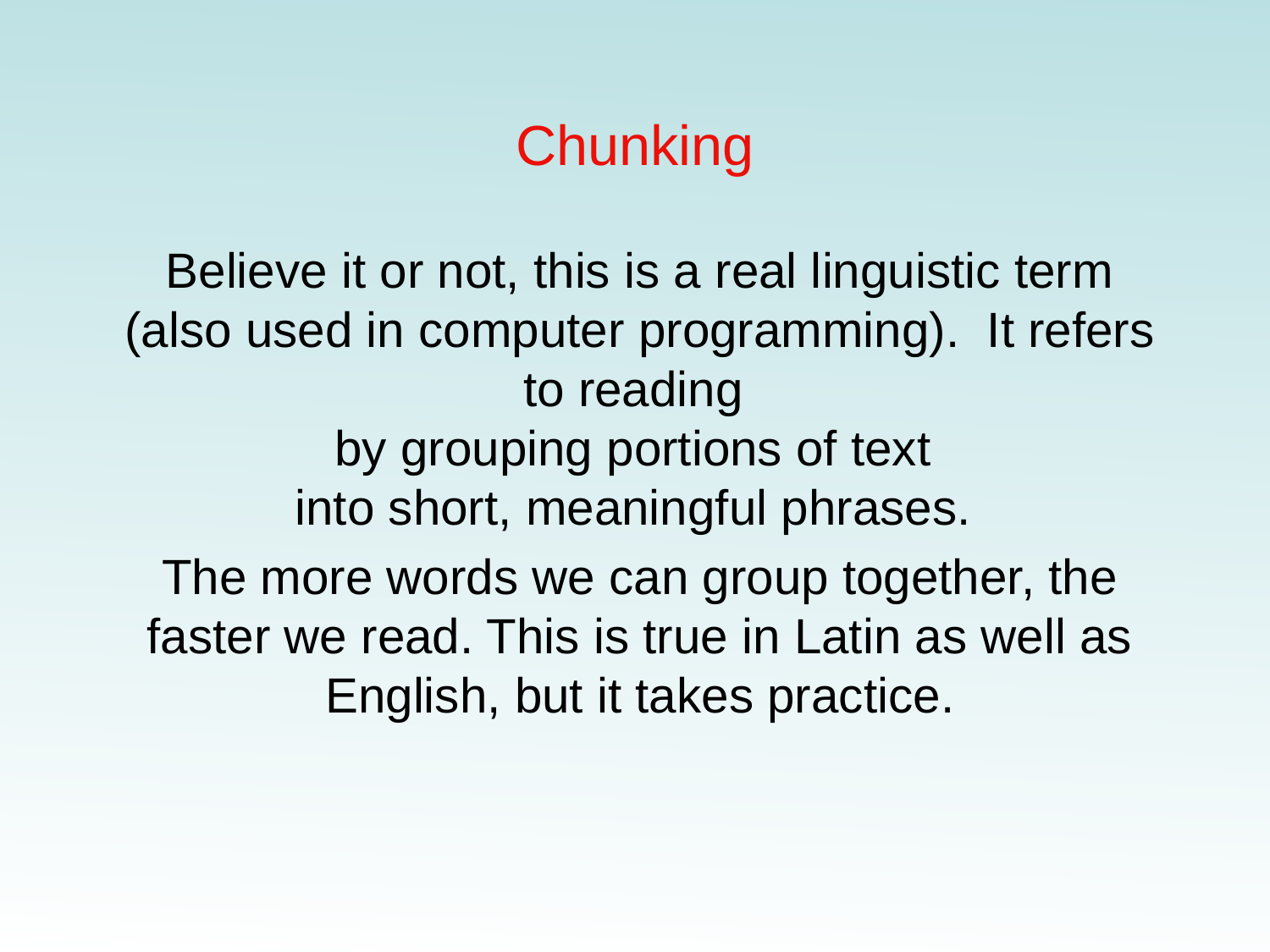

# Chunking
Believe it or not, this is a real linguistic term (also used in computer programming).  It refers to reading
by grouping portions of text
into short, meaningful phrases.
The more words we can group together, the faster we read. This is true in Latin as well as English, but it takes practice.